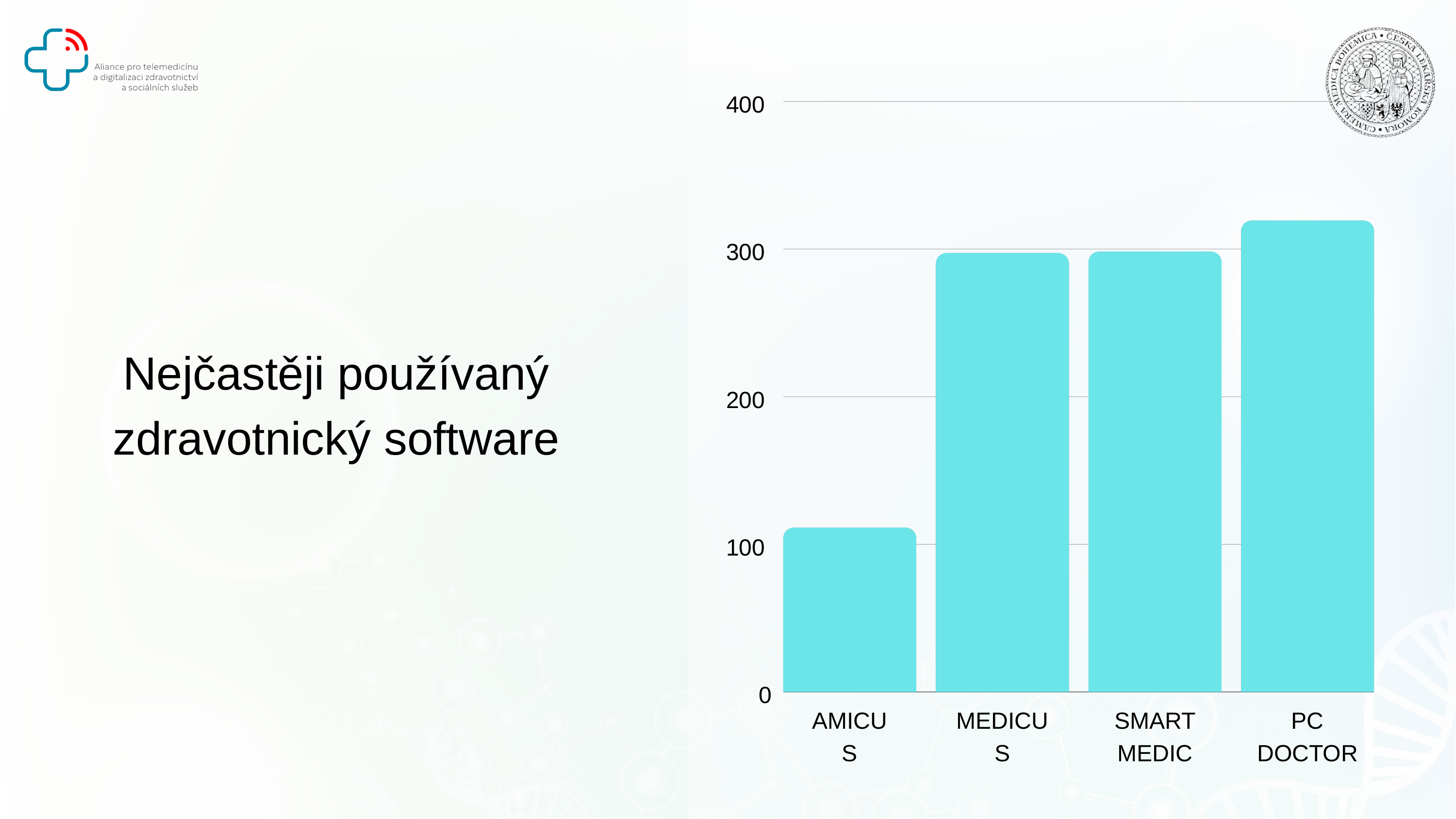

400

300
200
100
0
AMICUS
MEDICUS
SMART MEDIC
PC DOCTOR
Nejčastěji používaný zdravotnický software